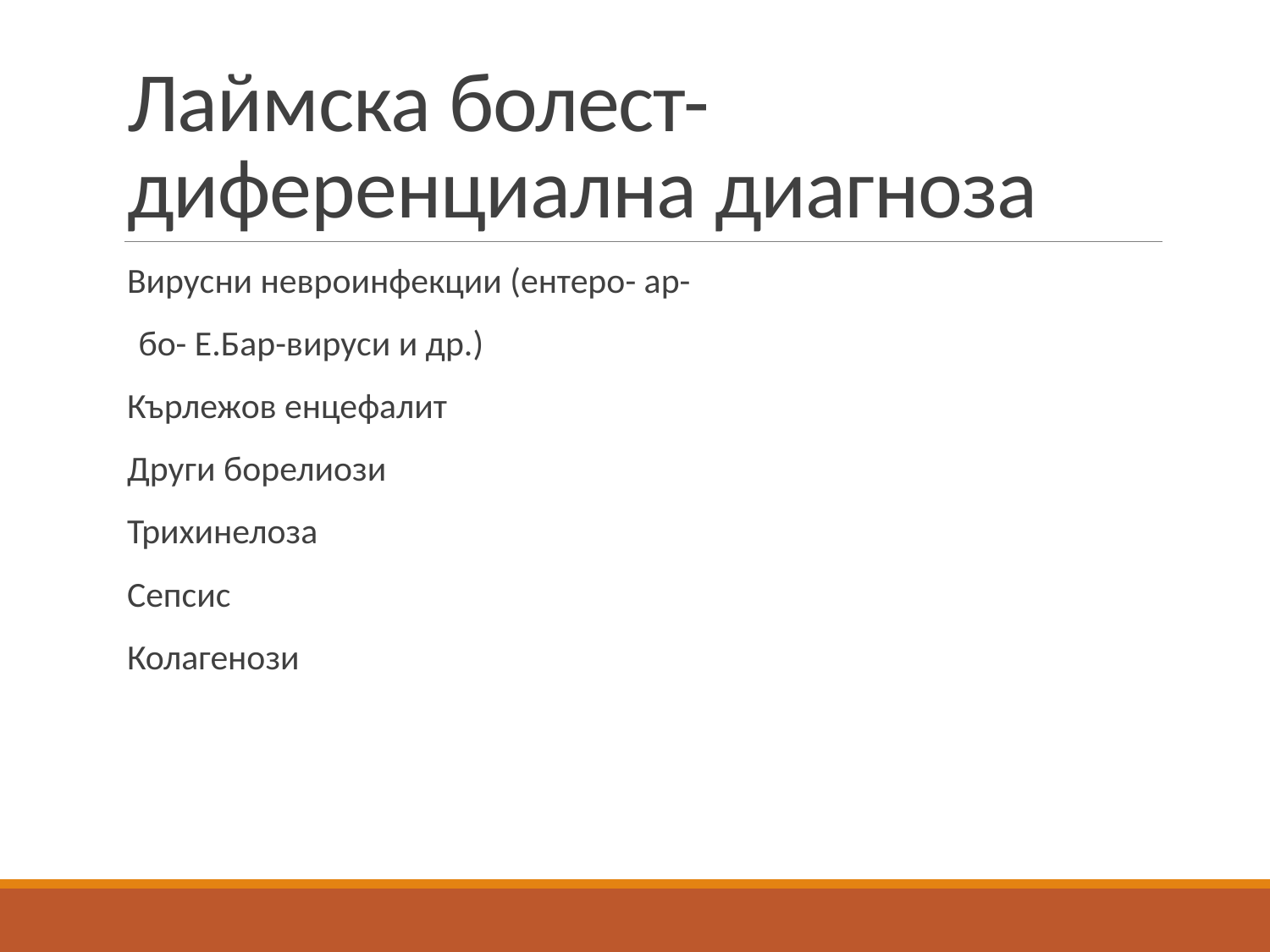

# Лаймска болест- диференциална диагноза
Вирусни невроинфекции (ентеро- ар-
   бо- Е.Бар-вируси и др.)
Кърлежов енцефалит
Други борелиози
Трихинелоза
Сепсис
Колагенози